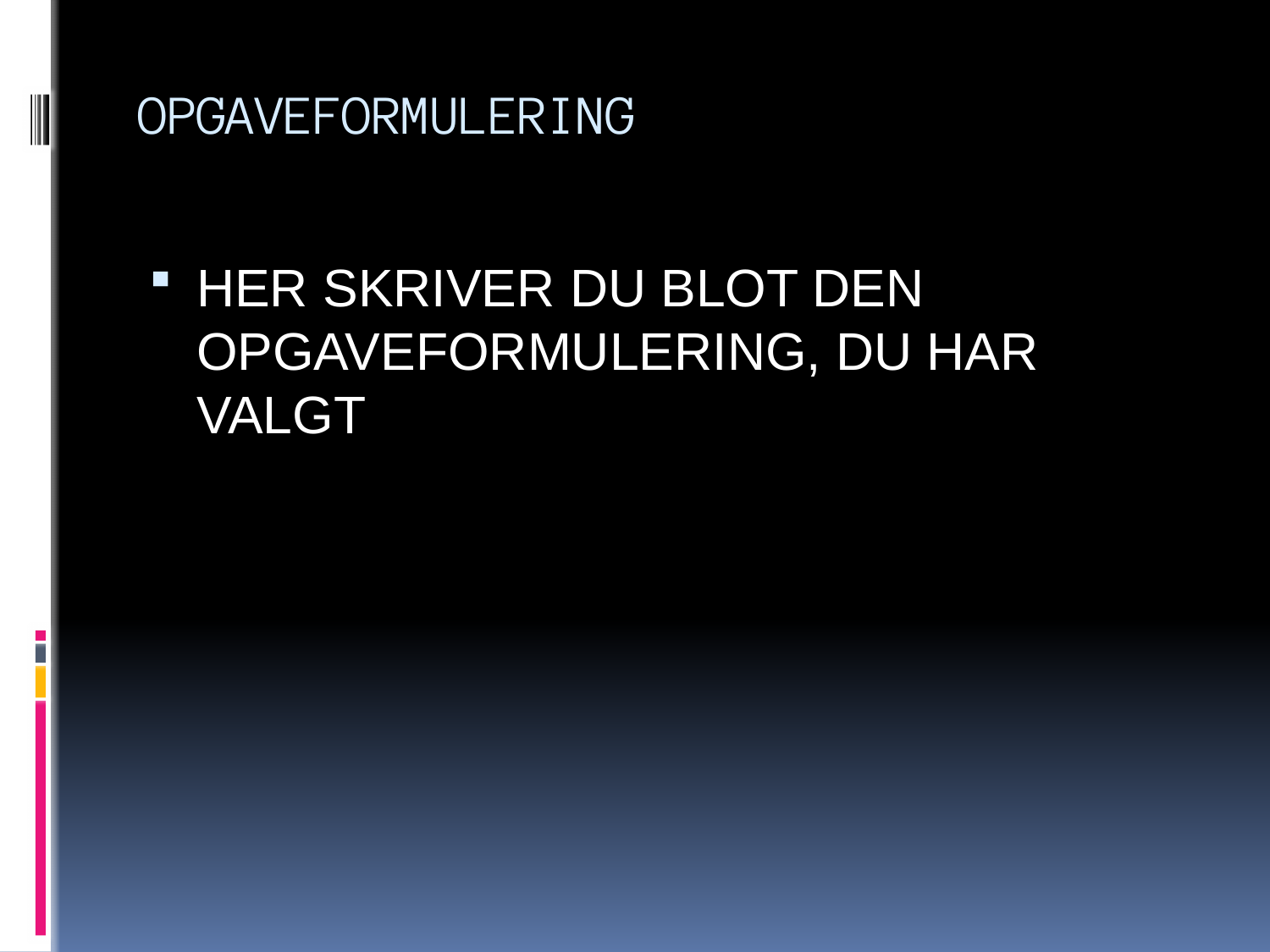

# OPGAVEFORMULERING
HER SKRIVER DU BLOT DEN OPGAVEFORMULERING, DU HAR VALGT